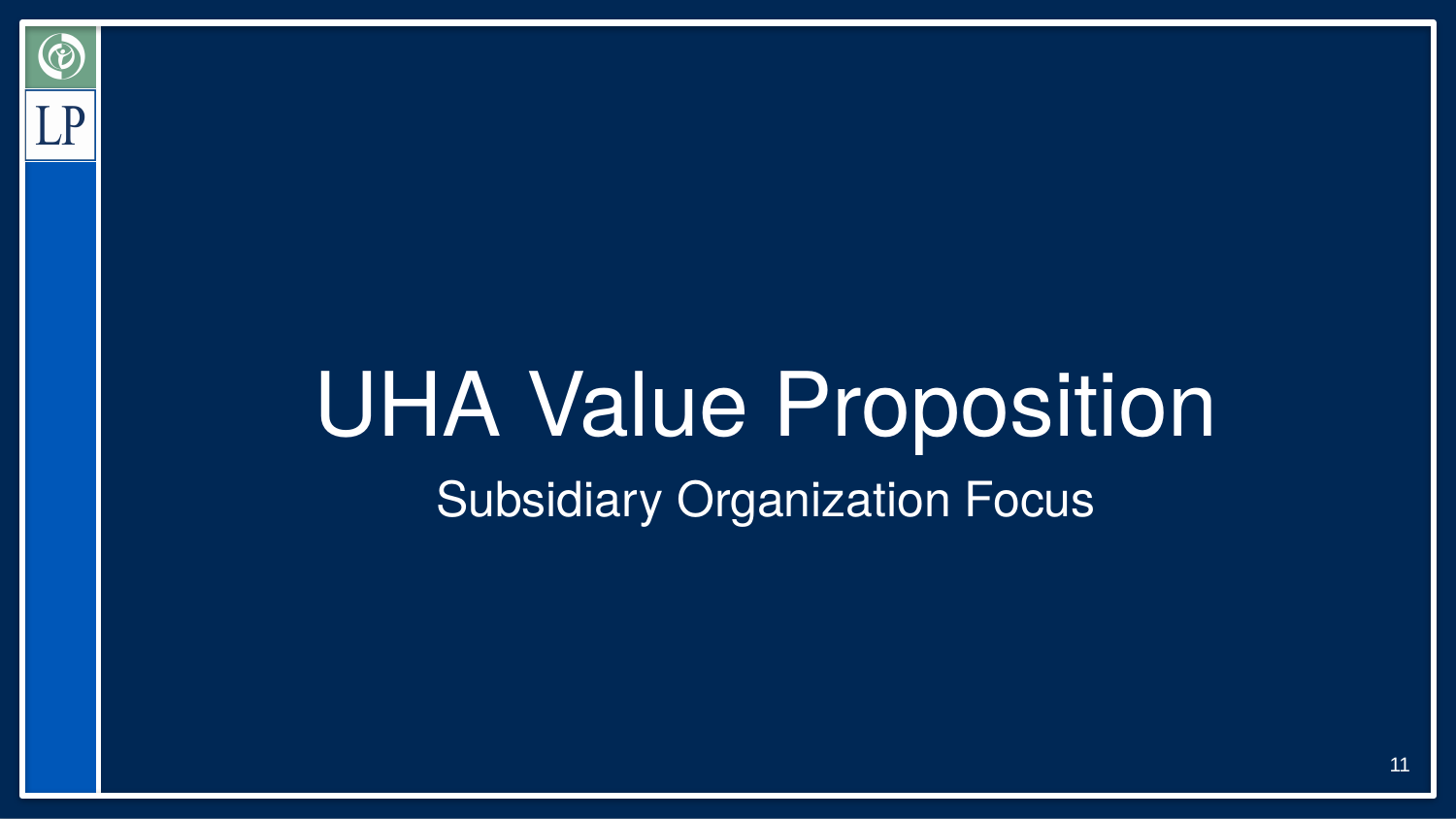

# UHA Value Proposition
Subsidiary Organization Focus